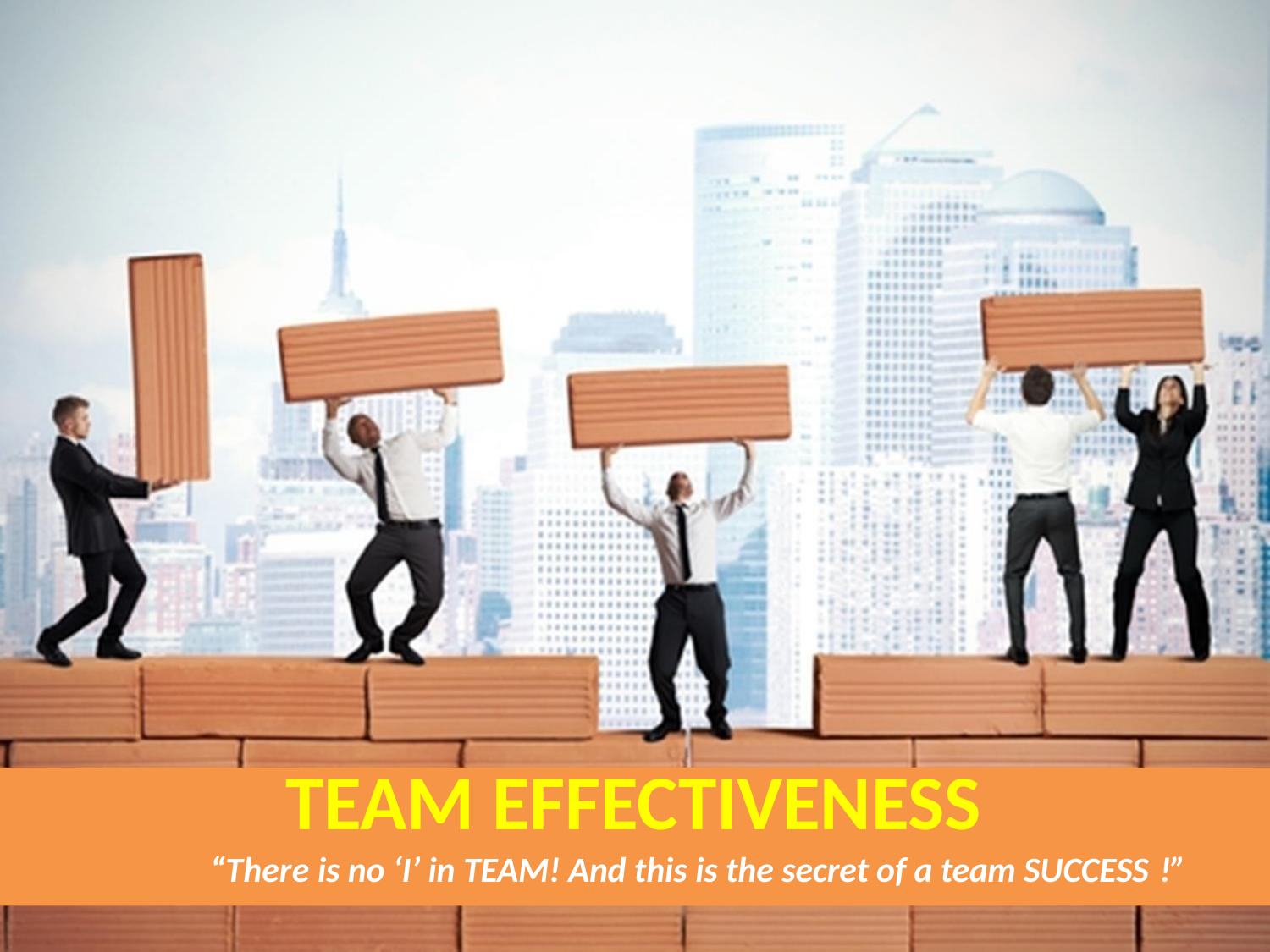

TEAM EFFECTIVENESS
“There is no ‘I’ in TEAM! And this is the secret of a team SUCCESS !”